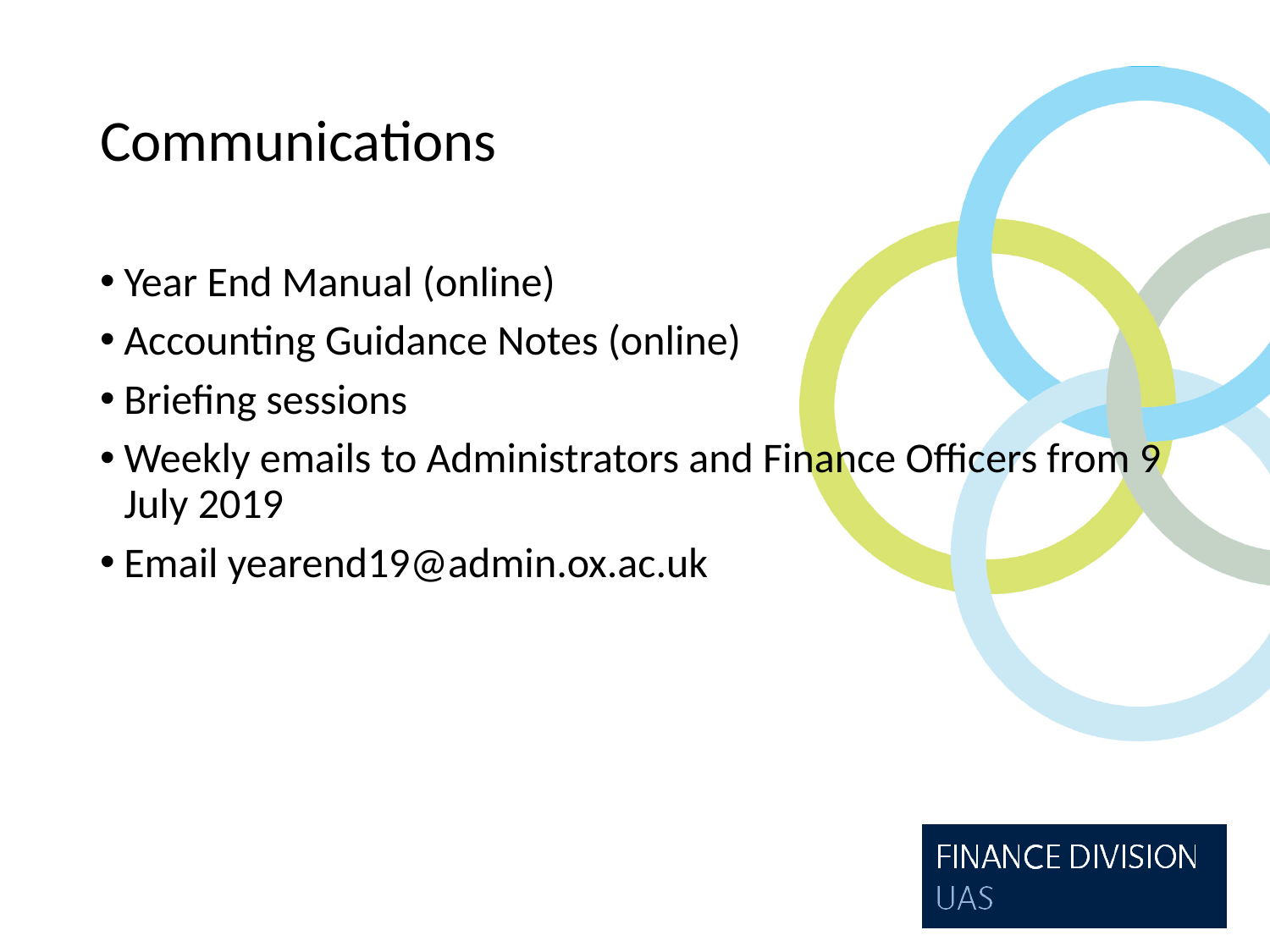

# Communications
Year End Manual (online)
Accounting Guidance Notes (online)
Briefing sessions
Weekly emails to Administrators and Finance Officers from 9 July 2019
Email yearend19@admin.ox.ac.uk